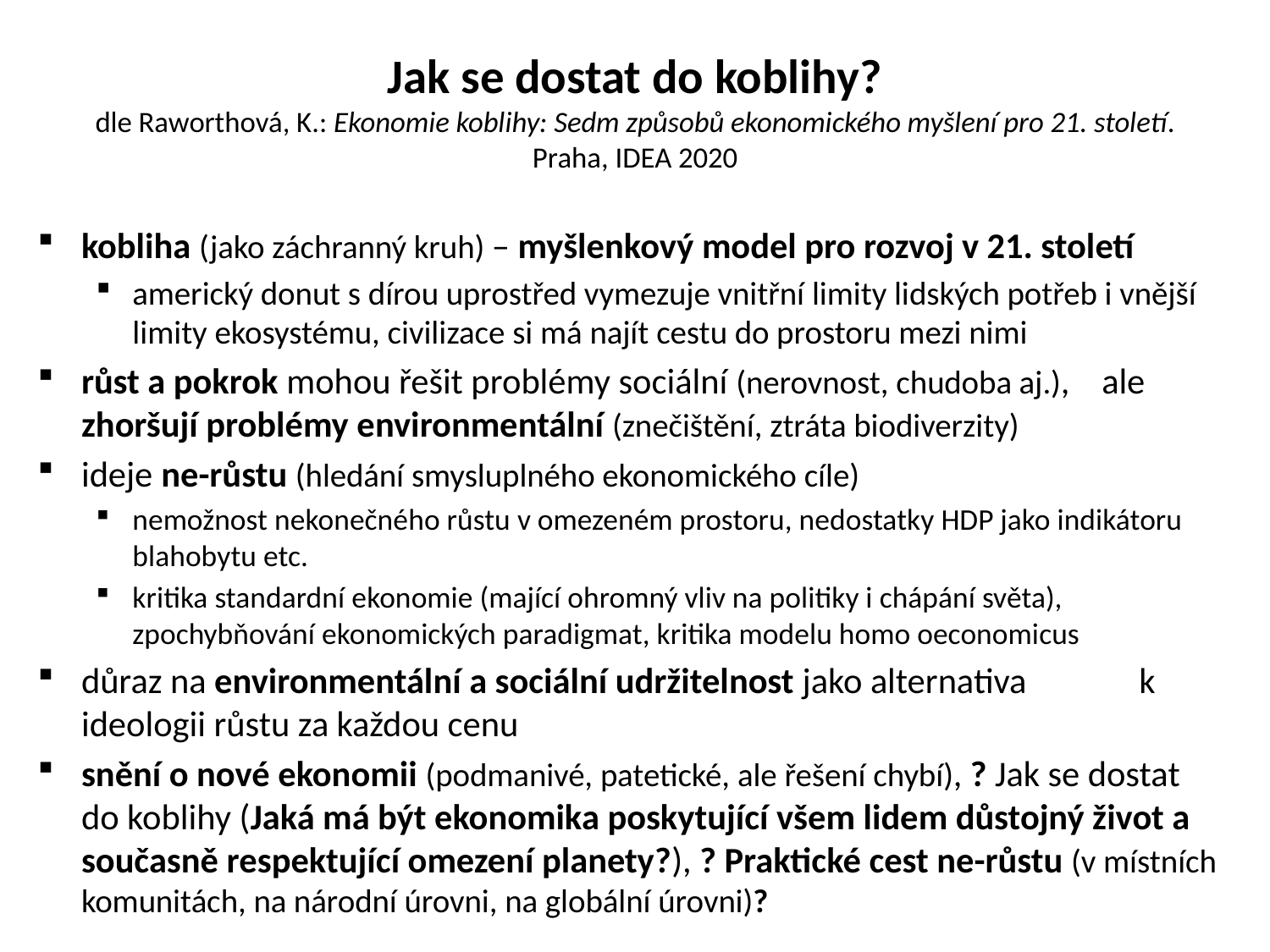

# Jak se dostat do koblihy? dle Raworthová, K.: Ekonomie koblihy: Sedm způsobů ekonomického myšlení pro 21. století. Praha, IDEA 2020
kobliha (jako záchranný kruh) – myšlenkový model pro rozvoj v 21. století
americký donut s dírou uprostřed vymezuje vnitřní limity lidských potřeb i vnější limity ekosystému, civilizace si má najít cestu do prostoru mezi nimi
růst a pokrok mohou řešit problémy sociální (nerovnost, chudoba aj.),    ale zhoršují problémy environmentální (znečištění, ztráta biodiverzity)
ideje ne-růstu (hledání smysluplného ekonomického cíle)
nemožnost nekonečného růstu v omezeném prostoru, nedostatky HDP jako indikátoru blahobytu etc.
kritika standardní ekonomie (mající ohromný vliv na politiky i chápání světa), zpochybňování ekonomických paradigmat, kritika modelu homo oeconomicus
důraz na environmentální a sociální udržitelnost jako alternativa              k ideologii růstu za každou cenu
snění o nové ekonomii (podmanivé, patetické, ale řešení chybí), ? Jak se dostat do koblihy (Jaká má být ekonomika poskytující všem lidem důstojný život a současně respektující omezení planety?), ? Praktické cest ne-růstu (v místních komunitách, na národní úrovni, na globální úrovni)?